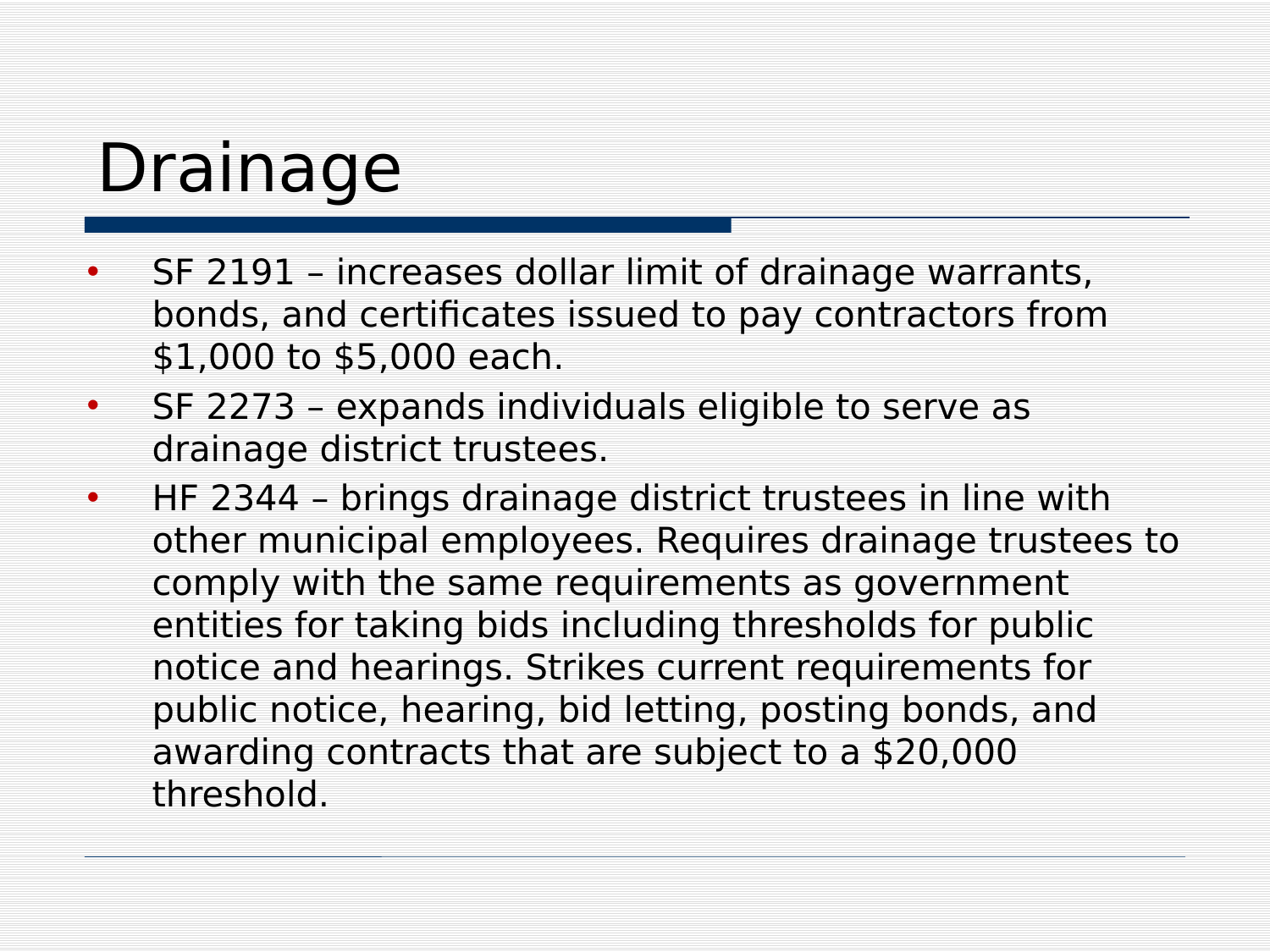

# Drainage
SF 2191 – increases dollar limit of drainage warrants, bonds, and certificates issued to pay contractors from $1,000 to $5,000 each.
SF 2273 – expands individuals eligible to serve as drainage district trustees.
HF 2344 – brings drainage district trustees in line with other municipal employees. Requires drainage trustees to comply with the same requirements as government entities for taking bids including thresholds for public notice and hearings. Strikes current requirements for public notice, hearing, bid letting, posting bonds, and awarding contracts that are subject to a $20,000 threshold.